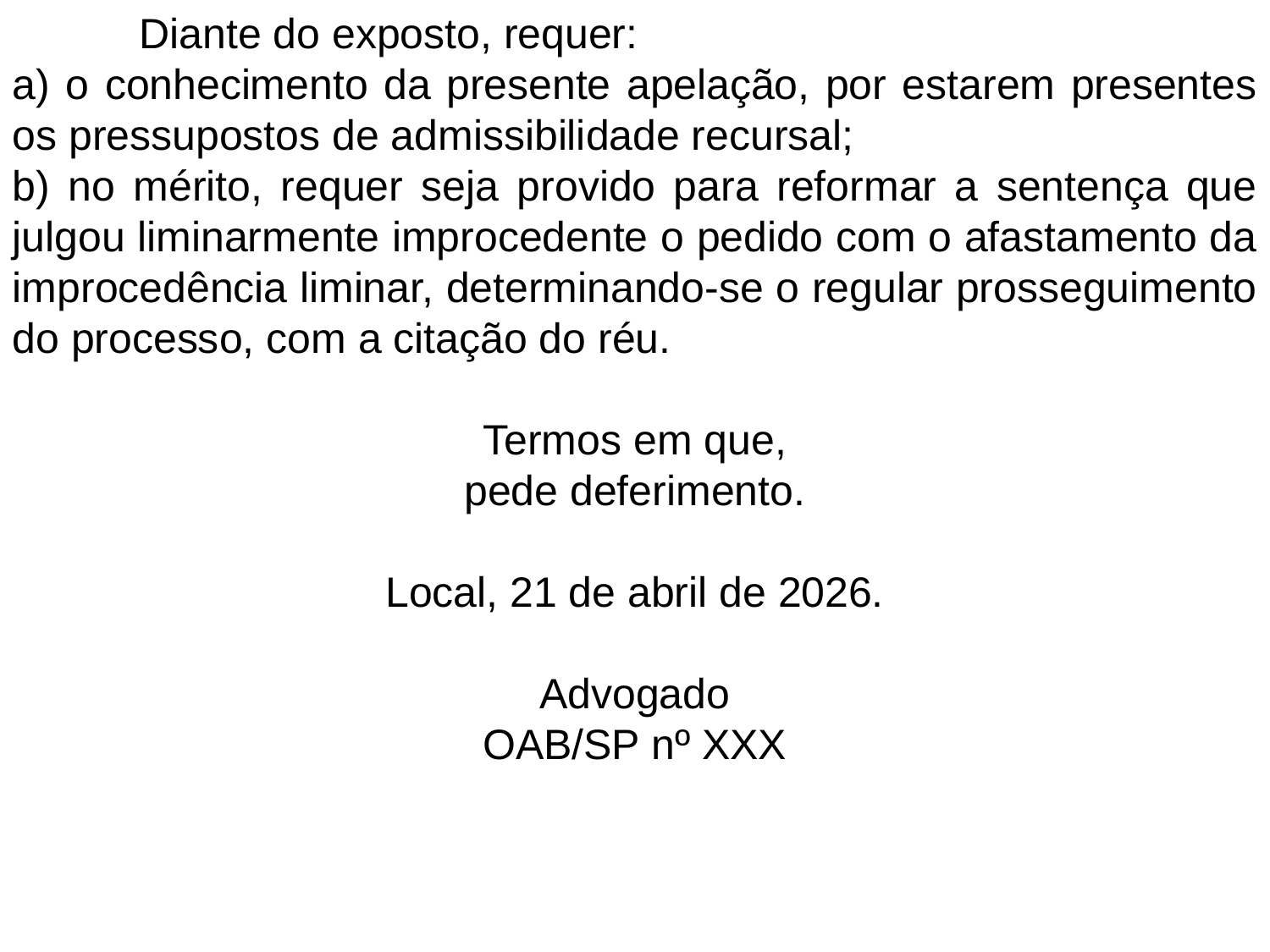

Diante do exposto, requer:
a) o conhecimento da presente apelação, por estarem presentes os pressupostos de admissibilidade recursal;
b) no mérito, requer seja provido para reformar a sentença que julgou liminarmente improcedente o pedido com o afastamento da improcedência liminar, determinando-se o regular prosseguimento do processo, com a citação do réu.

Termos em que,
pede deferimento.

Local, 21 de abril de 2026.

Advogado
OAB/SP nº XXX